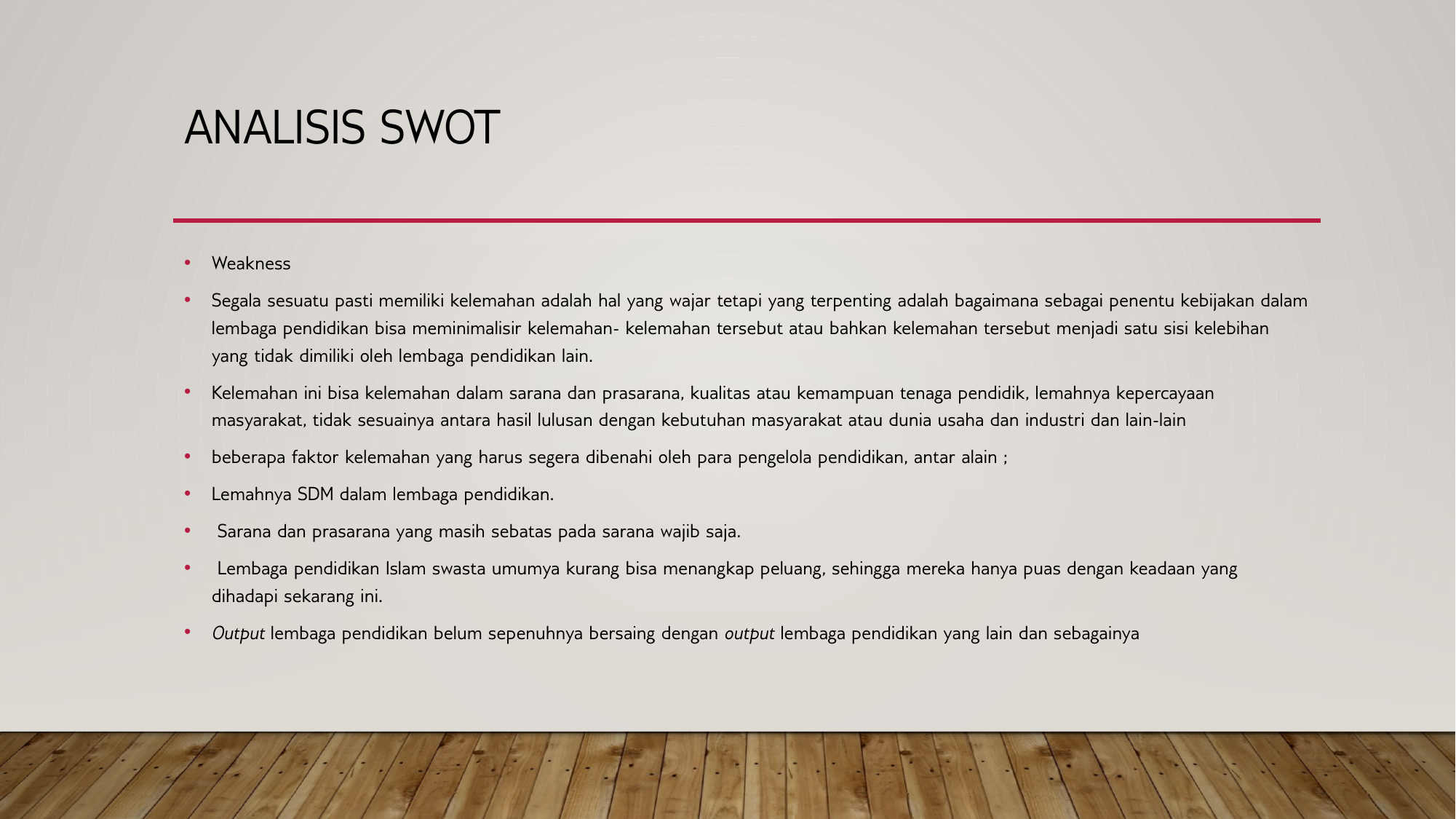

# ANALISIS SWOT
Weakness
Segala sesuatu pasti memiliki kelemahan adalah hal yang wajar tetapi yang terpenting adalah bagaimana sebagai penentu kebijakan dalam lembaga pendidikan bisa meminimalisir kelemahan- kelemahan tersebut atau bahkan kelemahan tersebut menjadi satu sisi kelebihan yang tidak dimiliki oleh lembaga pendidikan lain.
Kelemahan ini bisa kelemahan dalam sarana dan prasarana, kualitas atau kemampuan tenaga pendidik, lemahnya kepercayaan masyarakat, tidak sesuainya antara hasil lulusan dengan kebutuhan masyarakat atau dunia usaha dan industri dan lain-lain
beberapa faktor kelemahan yang harus segera dibenahi oleh para pengelola pendidikan, antar alain ;
Lemahnya SDM dalam lembaga pendidikan.
 Sarana dan prasarana yang masih sebatas pada sarana wajib saja.
 Lembaga pendidikan Islam swasta umumya kurang bisa menangkap peluang, sehingga mereka hanya puas dengan keadaan yang dihadapi sekarang ini.
Output lembaga pendidikan belum sepenuhnya bersaing dengan output lembaga pendidikan yang lain dan sebagainya